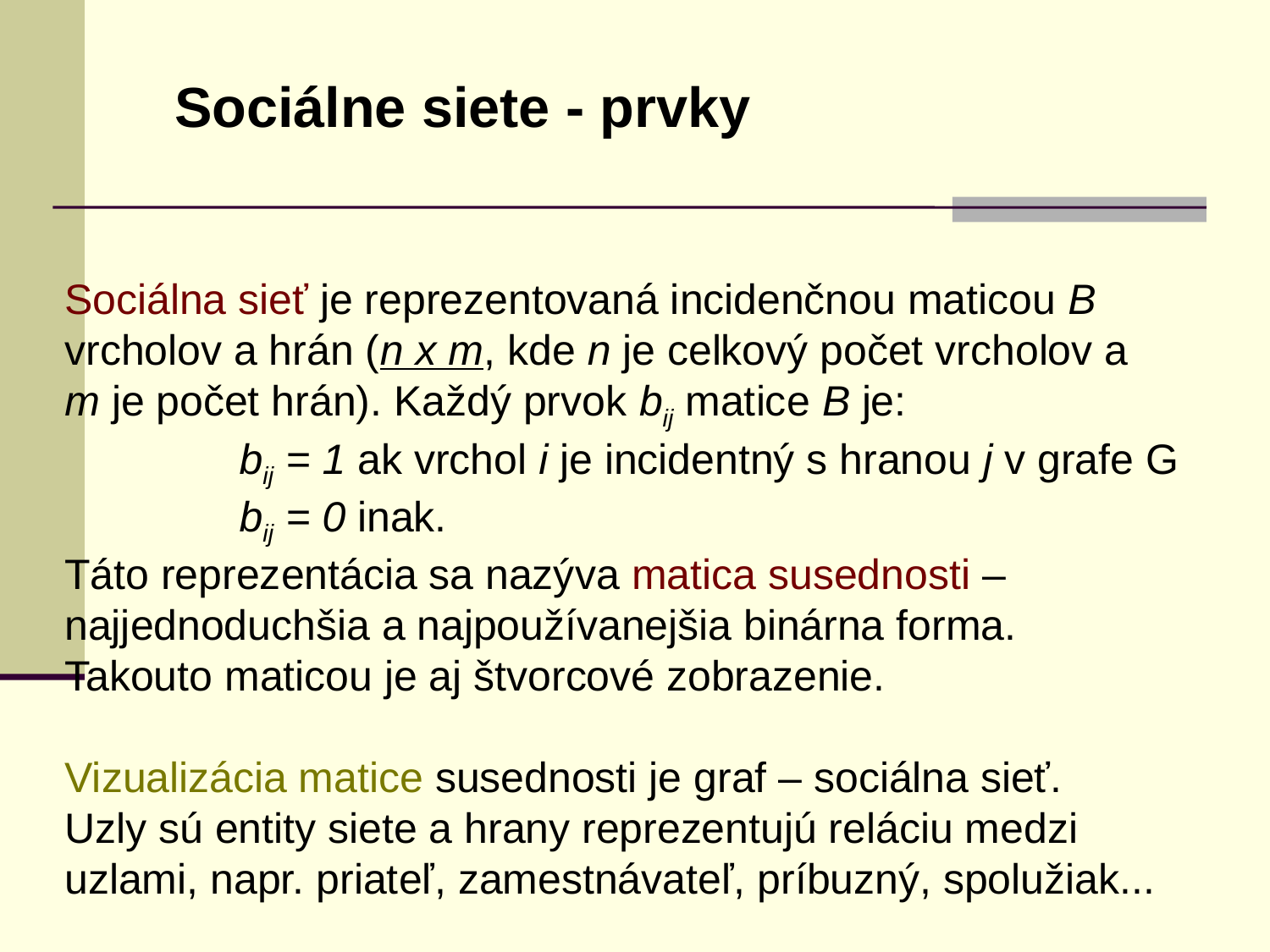

Sociálne siete - prvky
Sociálna sieť je reprezentovaná incidenčnou maticou B
vrcholov a hrán (n x m, kde n je celkový počet vrcholov a
m je počet hrán). Každý prvok bij matice B je:
		bij = 1 ak vrchol i je incidentný s hranou j v grafe G
		bij = 0 inak.
Táto reprezentácia sa nazýva matica susednosti –
najjednoduchšia a najpoužívanejšia binárna forma.
Takouto maticou je aj štvorcové zobrazenie.

Vizualizácia matice susednosti je graf – sociálna sieť.
Uzly sú entity siete a hrany reprezentujú reláciu medzi
uzlami, napr. priateľ, zamestnávateľ, príbuzný, spolužiak...